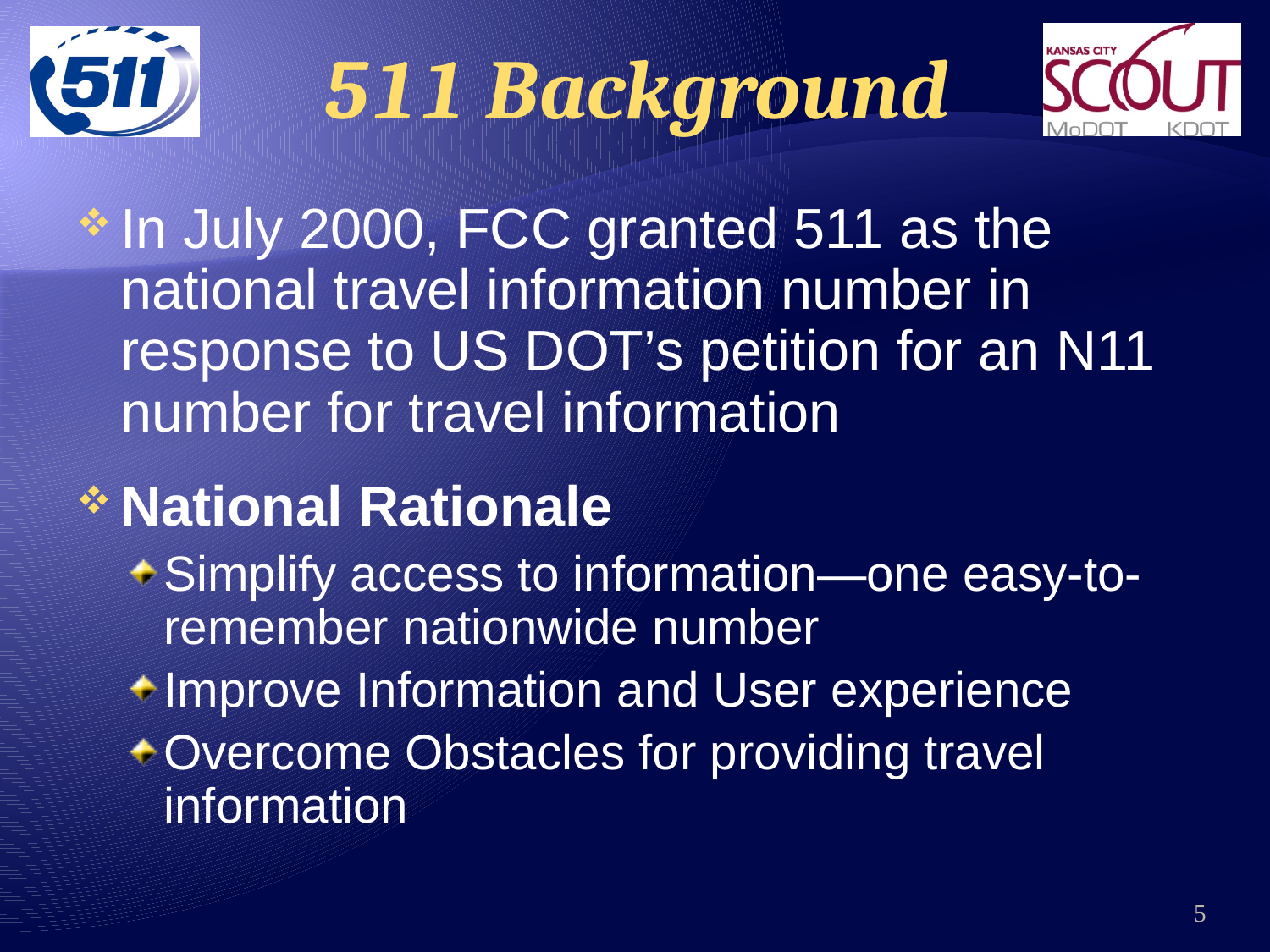

# 511 Background
In July 2000, FCC granted 511 as the national travel information number in response to US DOT’s petition for an N11 number for travel information

National Rationale
Simplify access to information—one easy-to-remember nationwide number
Improve Information and User experience
Overcome Obstacles for providing travel information

5